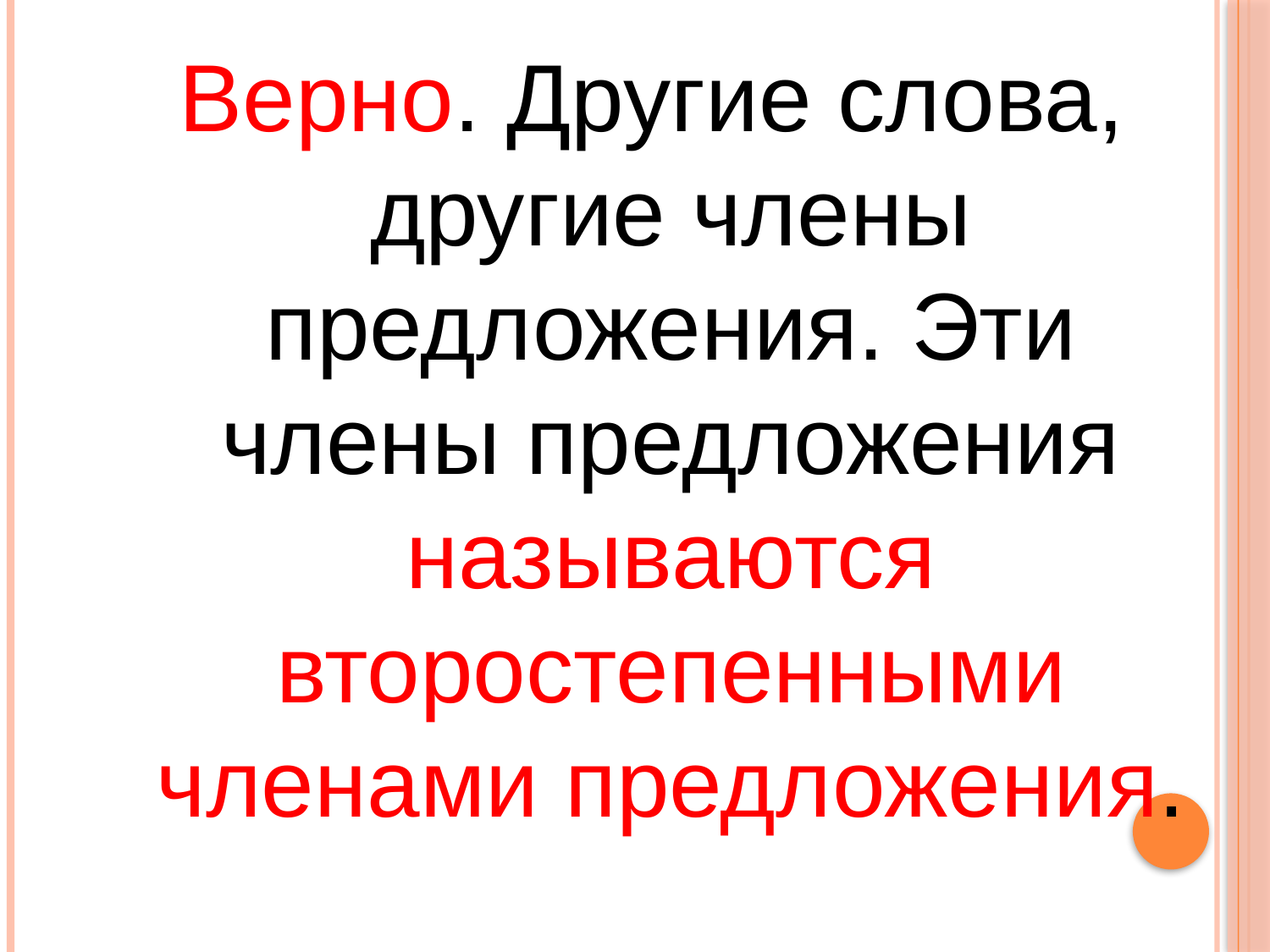

Верно. Другие слова, другие члены предложения. Эти члены предложения называются второстепенными членами предложения.